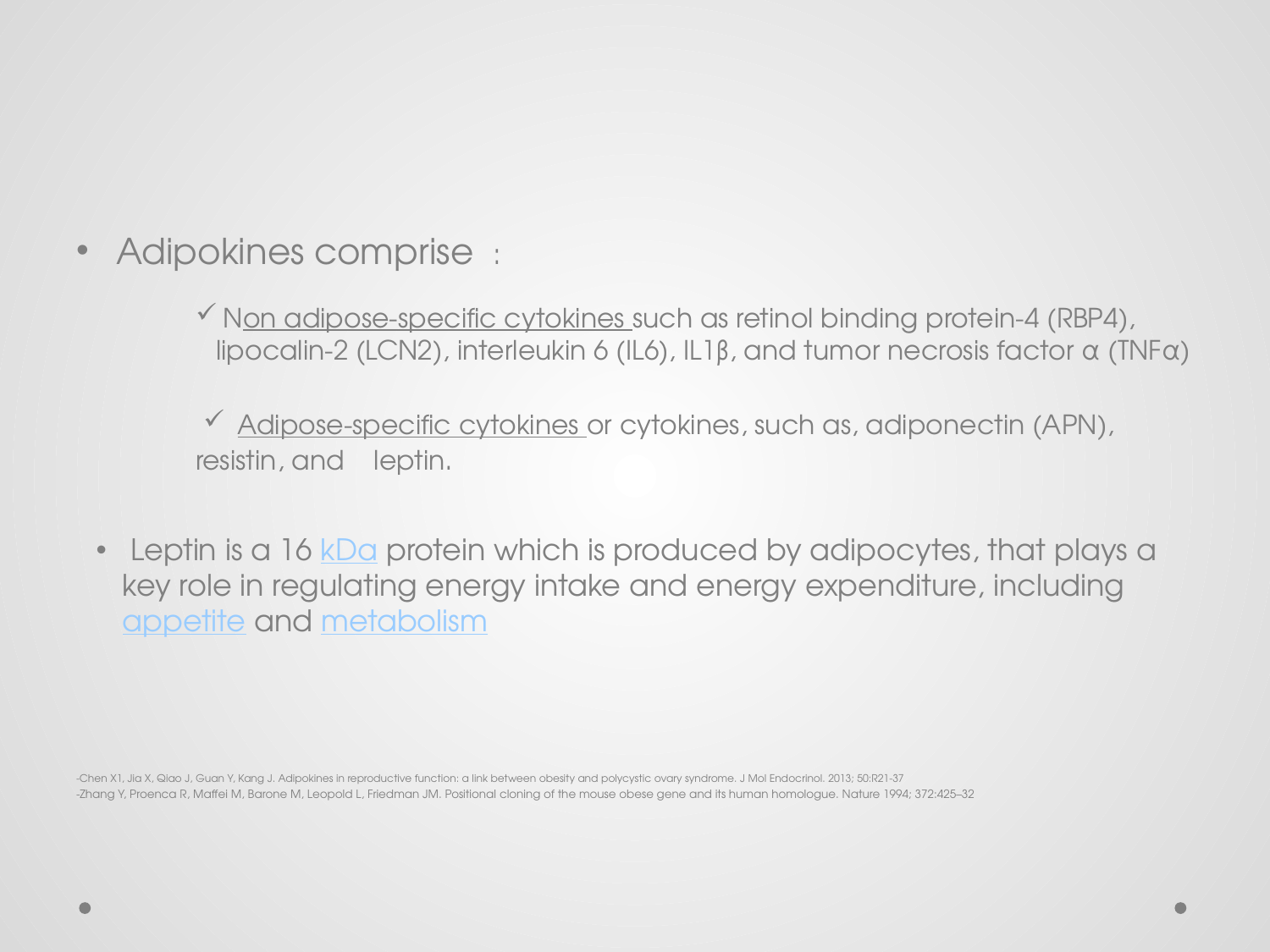

#
Adipokines comprise  :

 Non adipose-specific cytokines such as retinol binding protein-4 (RBP4), lipocalin-2 (LCN2), interleukin 6 (IL6), IL1β, and tumor necrosis factor α (TNFα)

    Adipose-specific cytokines or cytokines, such as, adiponectin (APN), resistin, and    leptin.

 Leptin is a 16 kDa protein which is produced by adipocytes, that plays a key role in regulating energy intake and energy expenditure, including appetite and metabolism

-Chen X1, Jia X, Qiao J, Guan Y, Kang J. Adipokines in reproductive function: a link between obesity and polycystic ovary syndrome. J Mol Endocrinol. 2013; 50:R21-37
-Zhang Y, Proenca R, Maffei M, Barone M, Leopold L, Friedman JM. Positional cloning of the mouse obese gene and its human homologue. Nature 1994; 372:425–32